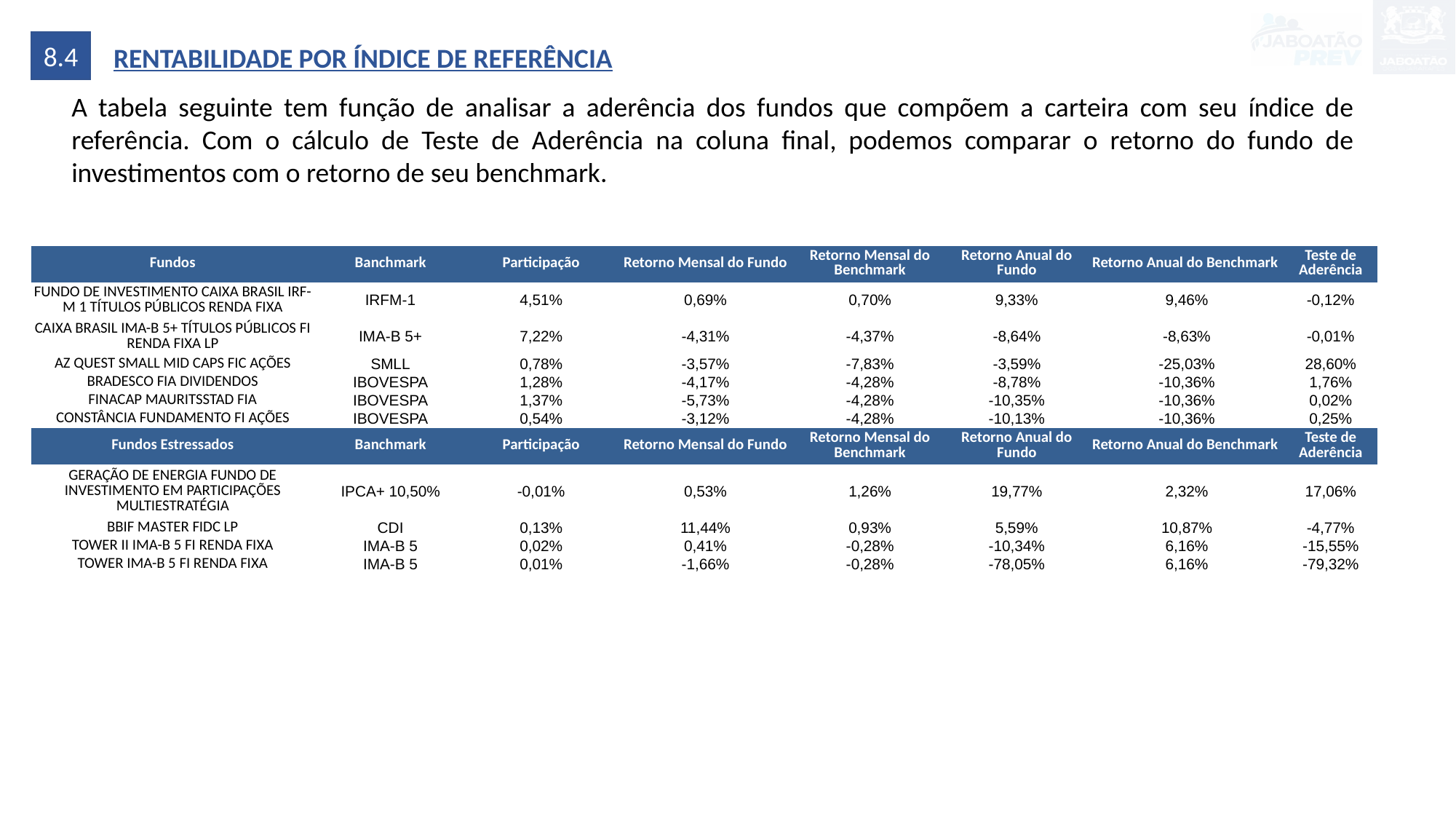

8.4
RENTABILIDADE POR ÍNDICE DE REFERÊNCIA
A tabela seguinte tem função de analisar a aderência dos fundos que compõem a carteira com seu índice de referência. Com o cálculo de Teste de Aderência na coluna final, podemos comparar o retorno do fundo de investimentos com o retorno de seu benchmark.
| Fundos | Banchmark | Participação | Retorno Mensal do Fundo | Retorno Mensal do Benchmark | Retorno Anual do Fundo | Retorno Anual do Benchmark | Teste de Aderência |
| --- | --- | --- | --- | --- | --- | --- | --- |
| FUNDO DE INVESTIMENTO CAIXA BRASIL IRF-M 1 TÍTULOS PÚBLICOS RENDA FIXA | IRFM-1 | 4,51% | 0,69% | 0,70% | 9,33% | 9,46% | -0,12% |
| CAIXA BRASIL IMA-B 5+ TÍTULOS PÚBLICOS FI RENDA FIXA LP | IMA-B 5+ | 7,22% | -4,31% | -4,37% | -8,64% | -8,63% | -0,01% |
| AZ QUEST SMALL MID CAPS FIC AÇÕES | SMLL | 0,78% | -3,57% | -7,83% | -3,59% | -25,03% | 28,60% |
| BRADESCO FIA DIVIDENDOS | IBOVESPA | 1,28% | -4,17% | -4,28% | -8,78% | -10,36% | 1,76% |
| FINACAP MAURITSSTAD FIA | IBOVESPA | 1,37% | -5,73% | -4,28% | -10,35% | -10,36% | 0,02% |
| CONSTÂNCIA FUNDAMENTO FI AÇÕES | IBOVESPA | 0,54% | -3,12% | -4,28% | -10,13% | -10,36% | 0,25% |
| Fundos Estressados | Banchmark | Participação | Retorno Mensal do Fundo | Retorno Mensal do Benchmark | Retorno Anual do Fundo | Retorno Anual do Benchmark | Teste de Aderência |
| GERAÇÃO DE ENERGIA FUNDO DE INVESTIMENTO EM PARTICIPAÇÕES MULTIESTRATÉGIA | IPCA+ 10,50% | -0,01% | 0,53% | 1,26% | 19,77% | 2,32% | 17,06% |
| BBIF MASTER FIDC LP | CDI | 0,13% | 11,44% | 0,93% | 5,59% | 10,87% | -4,77% |
| TOWER II IMA-B 5 FI RENDA FIXA | IMA-B 5 | 0,02% | 0,41% | -0,28% | -10,34% | 6,16% | -15,55% |
| TOWER IMA-B 5 FI RENDA FIXA | IMA-B 5 | 0,01% | -1,66% | -0,28% | -78,05% | 6,16% | -79,32% |